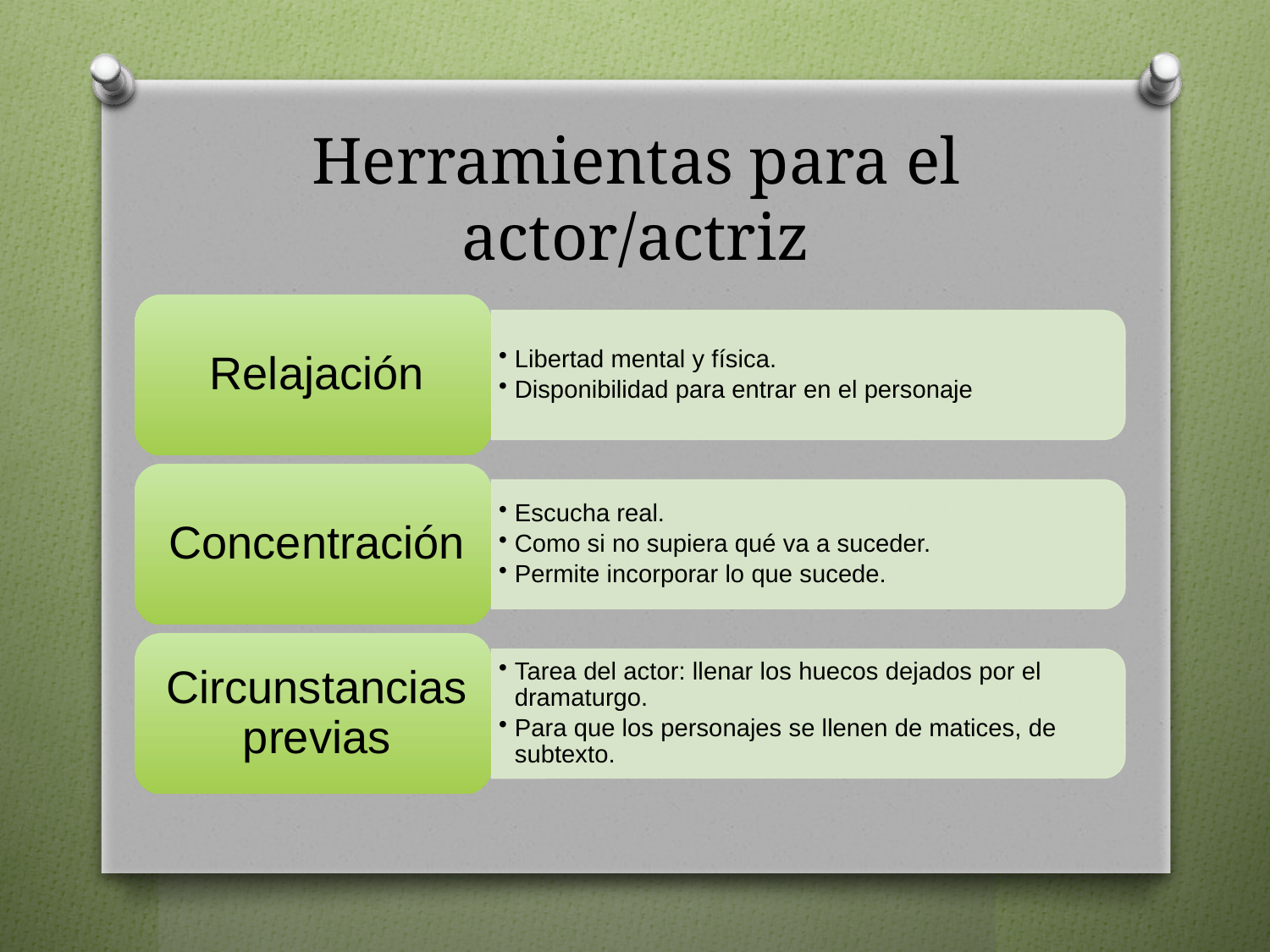

# Herramientas para el actor/actriz
Libertad mental y física.
Disponibilidad para entrar en el personaje
Relajación
Escucha real.
Como si no supiera qué va a suceder.
Permite incorporar lo que sucede.
Concentración
Tarea del actor: llenar los huecos dejados por el dramaturgo.
Para que los personajes se llenen de matices, de subtexto.
Circunstancias previas